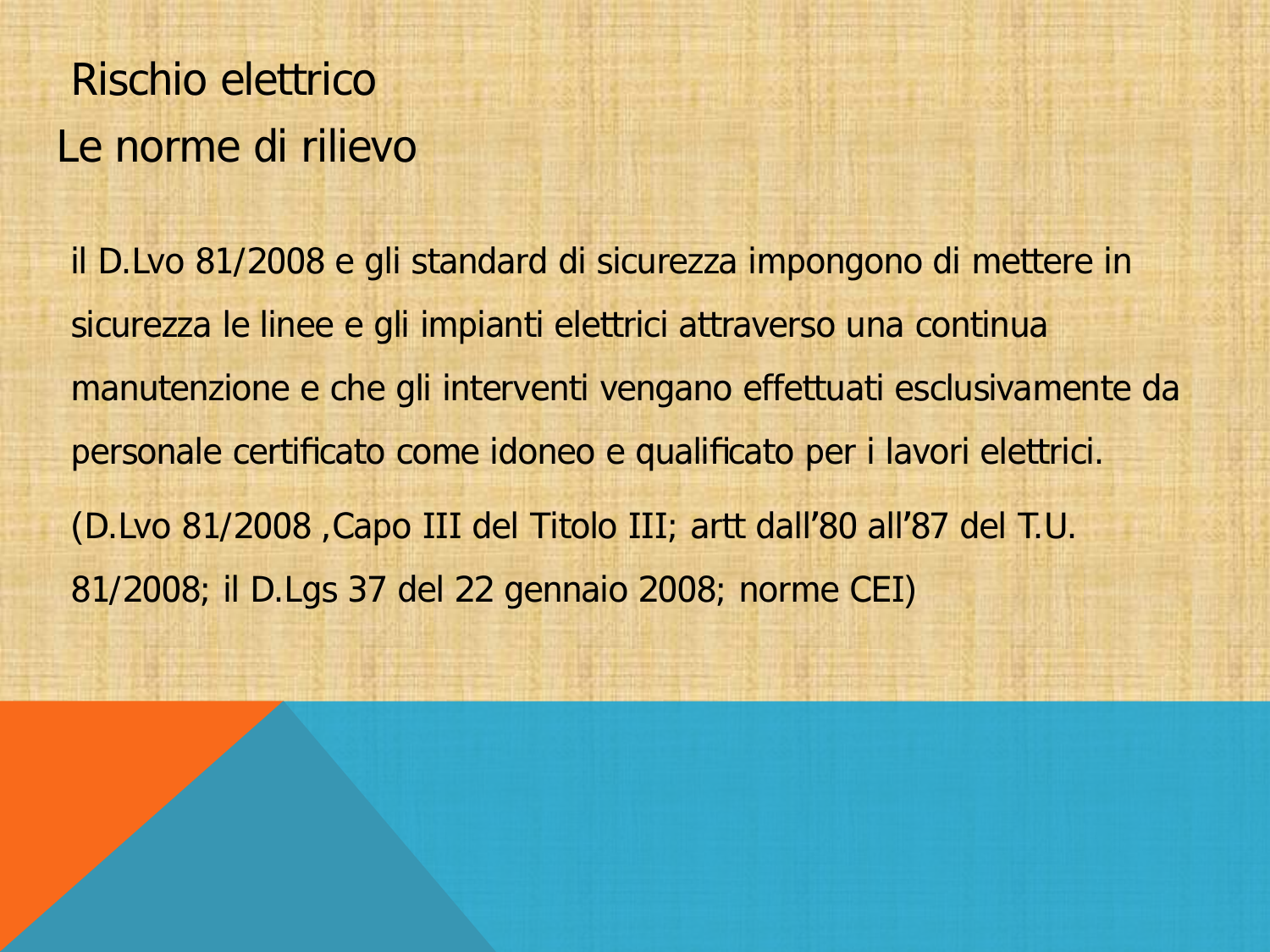

Rischio elettrico
Le norme di rilievo
il D.Lvo 81/2008 e gli standard di sicurezza impongono di mettere in sicurezza le linee e gli impianti elettrici attraverso una continua manutenzione e che gli interventi vengano effettuati esclusivamente da personale certificato come idoneo e qualificato per i lavori elettrici.
(D.Lvo 81/2008 ,Capo III del Titolo III; artt dall’80 all’87 del T.U. 81/2008; il D.Lgs 37 del 22 gennaio 2008; norme CEI)